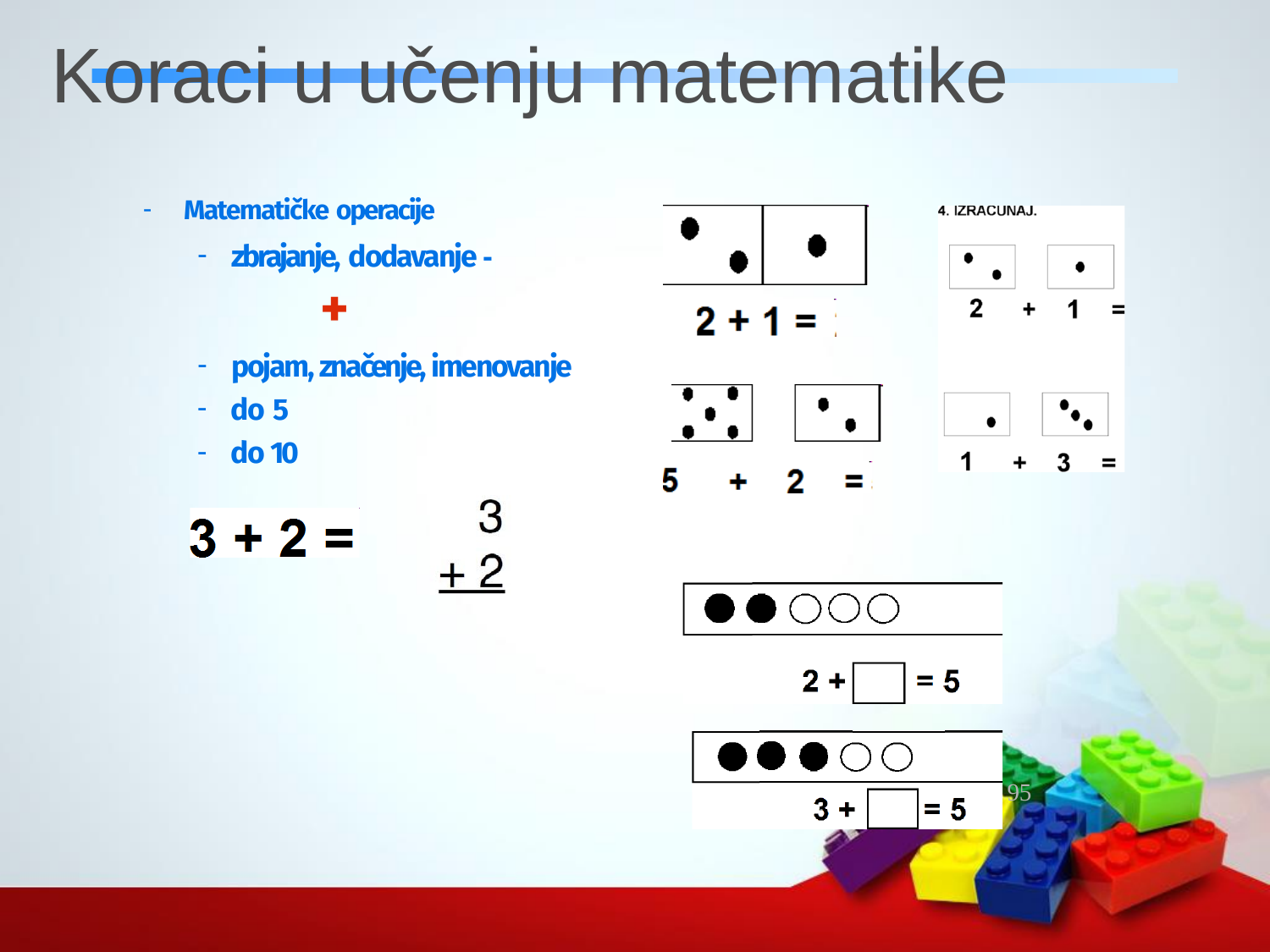

# Koraci u učenju matematike

Matematičke operacije
zbrajanje, dodavanje ‐	+
pojam, značenje, imenovanje
do 5
do 10

95